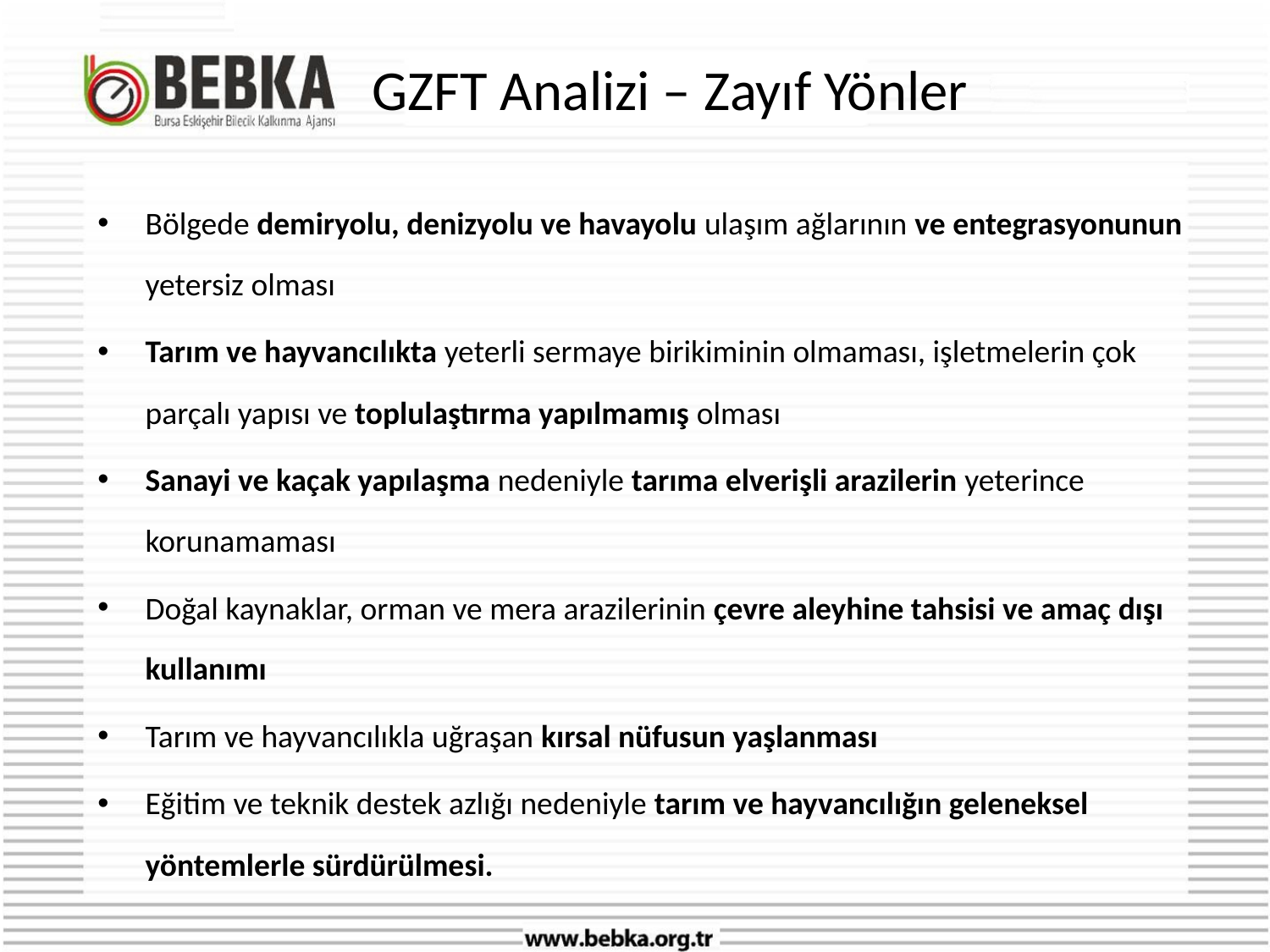

# GZFT Analizi – Zayıf Yönler
Bölgede demiryolu, denizyolu ve havayolu ulaşım ağlarının ve entegrasyonunun yetersiz olması
Tarım ve hayvancılıkta yeterli sermaye birikiminin olmaması, işletmelerin çok parçalı yapısı ve toplulaştırma yapılmamış olması
Sanayi ve kaçak yapılaşma nedeniyle tarıma elverişli arazilerin yeterince korunamaması
Doğal kaynaklar, orman ve mera arazilerinin çevre aleyhine tahsisi ve amaç dışı kullanımı
Tarım ve hayvancılıkla uğraşan kırsal nüfusun yaşlanması
Eğitim ve teknik destek azlığı nedeniyle tarım ve hayvancılığın geleneksel yöntemlerle sürdürülmesi.